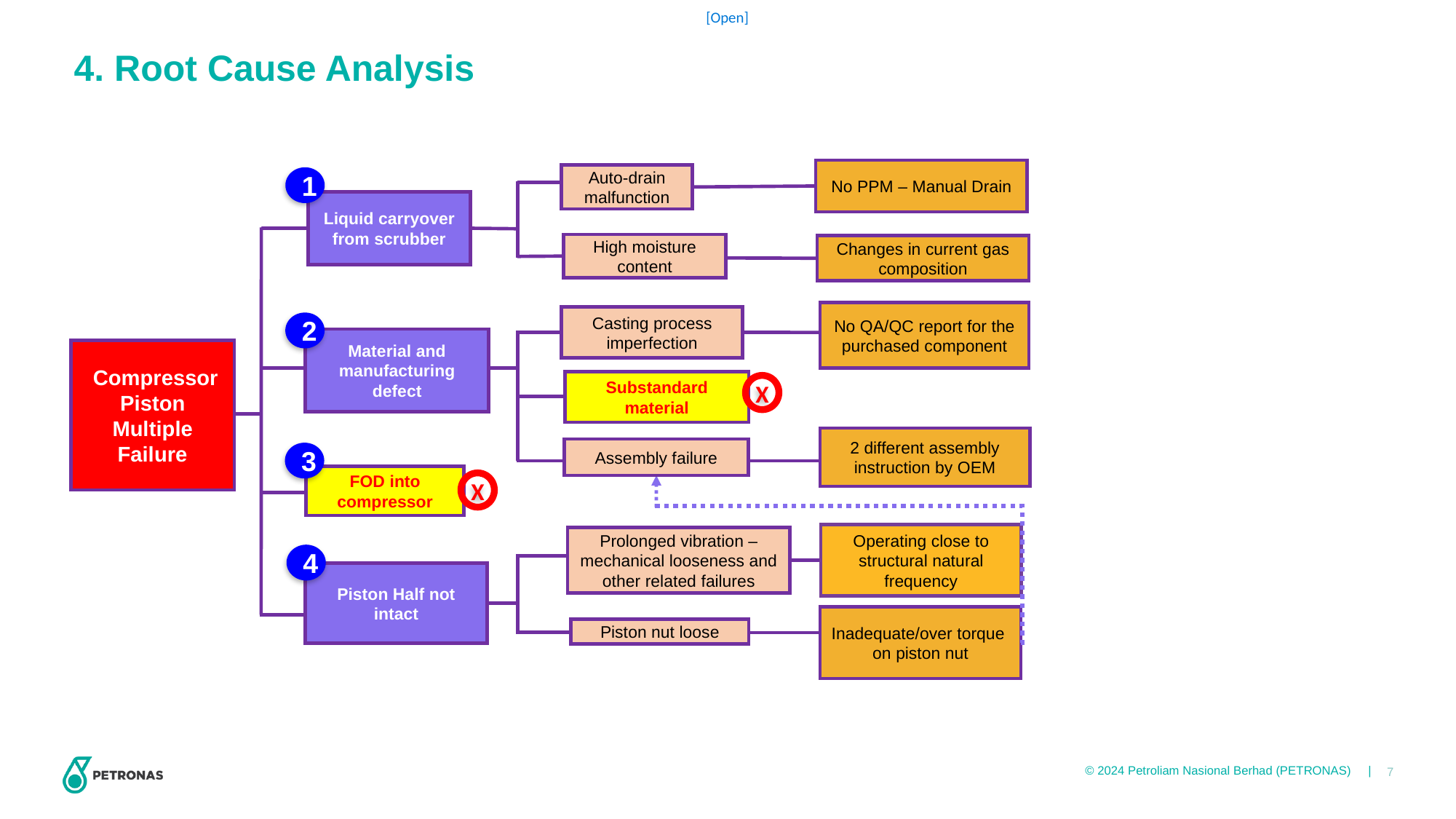

# 4. Root Cause Analysis
No PPM – Manual Drain
Auto-drain malfunction
1
Liquid carryover from scrubber
High moisture content
Changes in current gas composition
No QA/QC report for the purchased component
Casting process imperfection
2
Material and manufacturing defect
 Compressor Piston Multiple Failure
Substandard material
X

2 different assembly instruction by OEM
Assembly failure
3
FOD into compressor
X

Operating close to structural natural frequency
Prolonged vibration – mechanical looseness and other related failures
4
Piston Half not intact
Inadequate/over torque
on piston nut
Piston nut loose
7